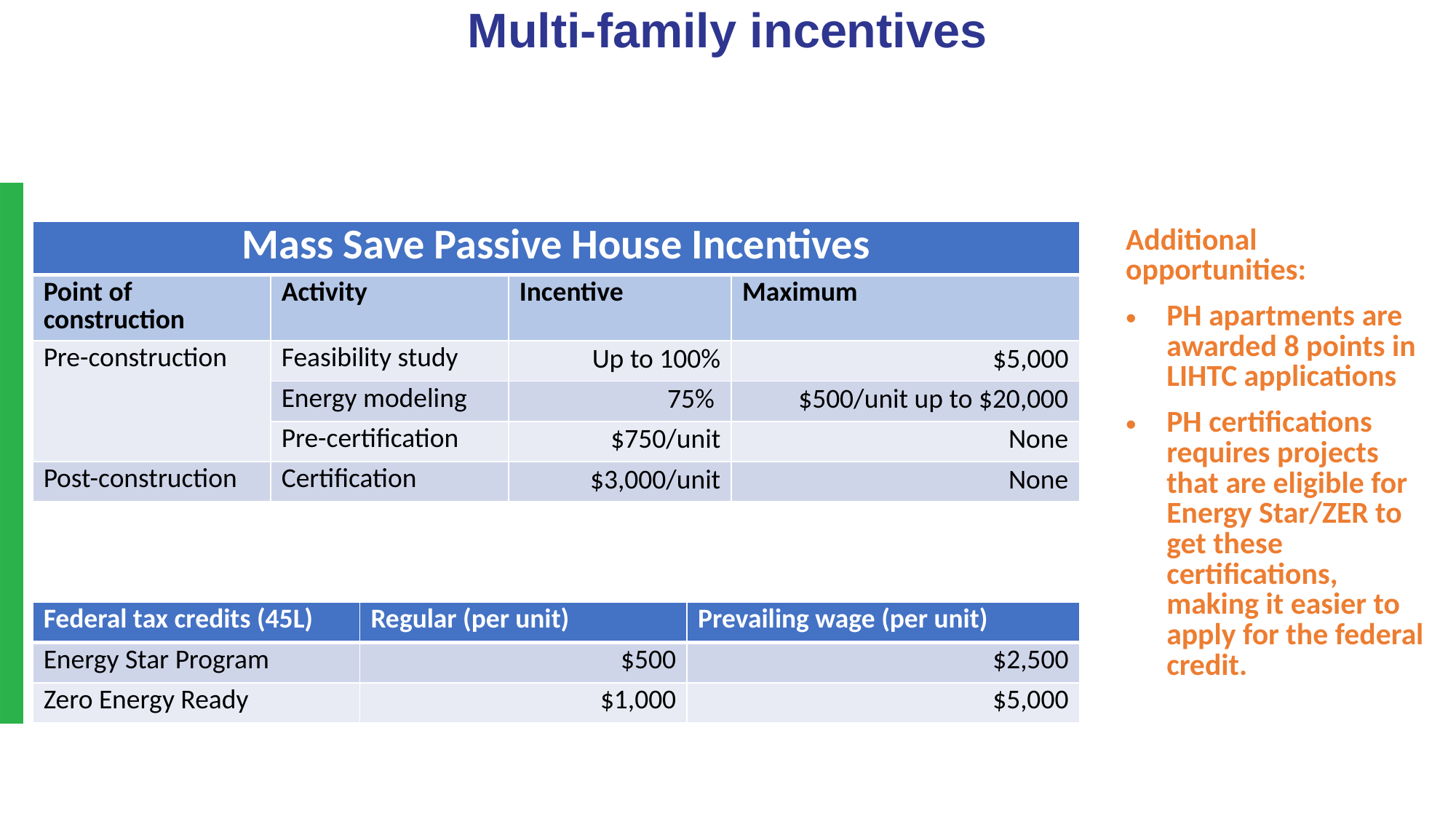

Multi-family incentives
| Mass Save Passive House Incentives |  |  |  |
| --- | --- | --- | --- |
| Point of construction | Activity | Incentive | Maximum |
| Pre-construction | Feasibility study | Up to 100% | $5,000 |
|  | Energy modeling | 75% | $500/unit up to $20,000 |
|  | Pre-certification | $750/unit | None |
| Post-construction | Certification | $3,000/unit | None |
Additional opportunities:
PH apartments are awarded 8 points in LIHTC applications
PH certifications requires projects that are eligible for Energy Star/ZER to get these certifications, making it easier to apply for the federal credit.
| Federal tax credits (45L) | Regular (per unit) | Prevailing wage (per unit) |
| --- | --- | --- |
| Energy Star Program | $500 | $2,500 |
| Zero Energy Ready | $1,000 | $5,000 |